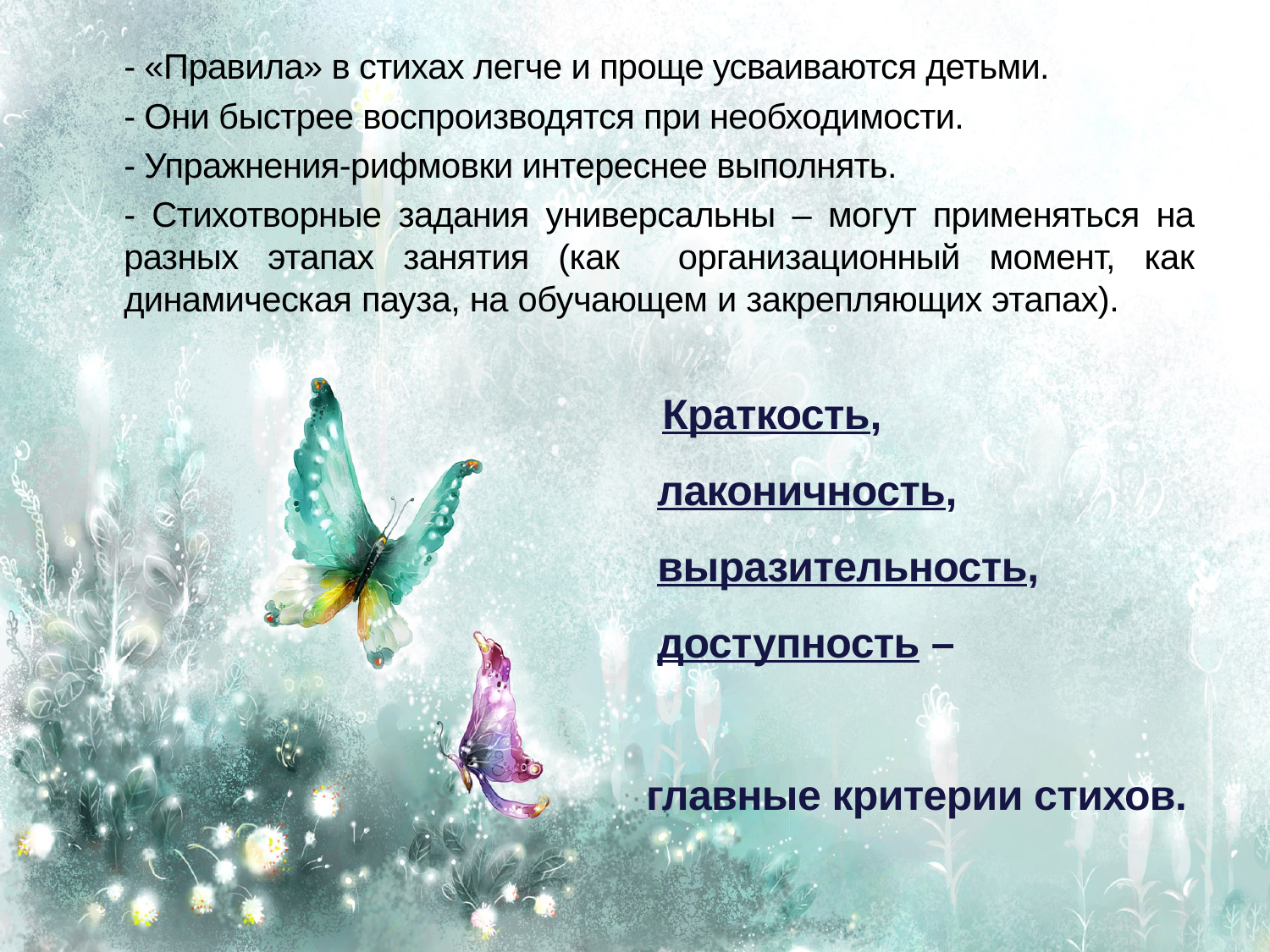

- «Правила» в стихах легче и проще усваиваются детьми.
	- Они быстрее воспроизводятся при необходимости.
	- Упражнения-рифмовки интереснее выполнять.
	- Стихотворные задания универсальны – могут применяться на разных этапах занятия (как  организационный момент, как динамическая пауза, на обучающем и закрепляющих этапах).
     					   Краткость,
					  лаконичность,
					  выразительность, 					  доступность –

					 главные критерии стихов.